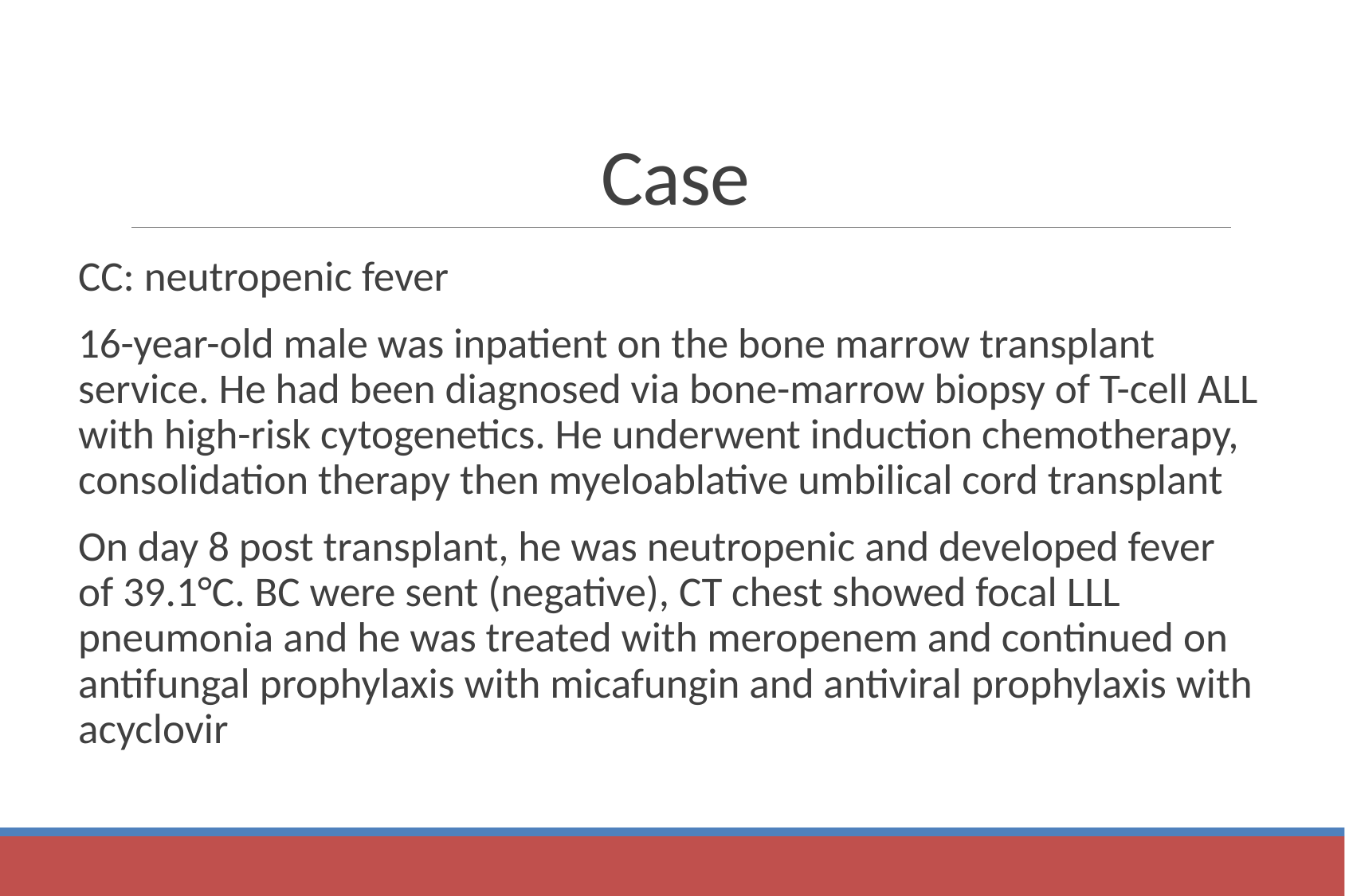

# Case
CC: neutropenic fever
16-year-old male was inpatient on the bone marrow transplant service. He had been diagnosed via bone-marrow biopsy of T-cell ALL with high-risk cytogenetics. He underwent induction chemotherapy, consolidation therapy then myeloablative umbilical cord transplant
On day 8 post transplant, he was neutropenic and developed fever of 39.1°C. BC were sent (negative), CT chest showed focal LLL pneumonia and he was treated with meropenem and continued on antifungal prophylaxis with micafungin and antiviral prophylaxis with acyclovir